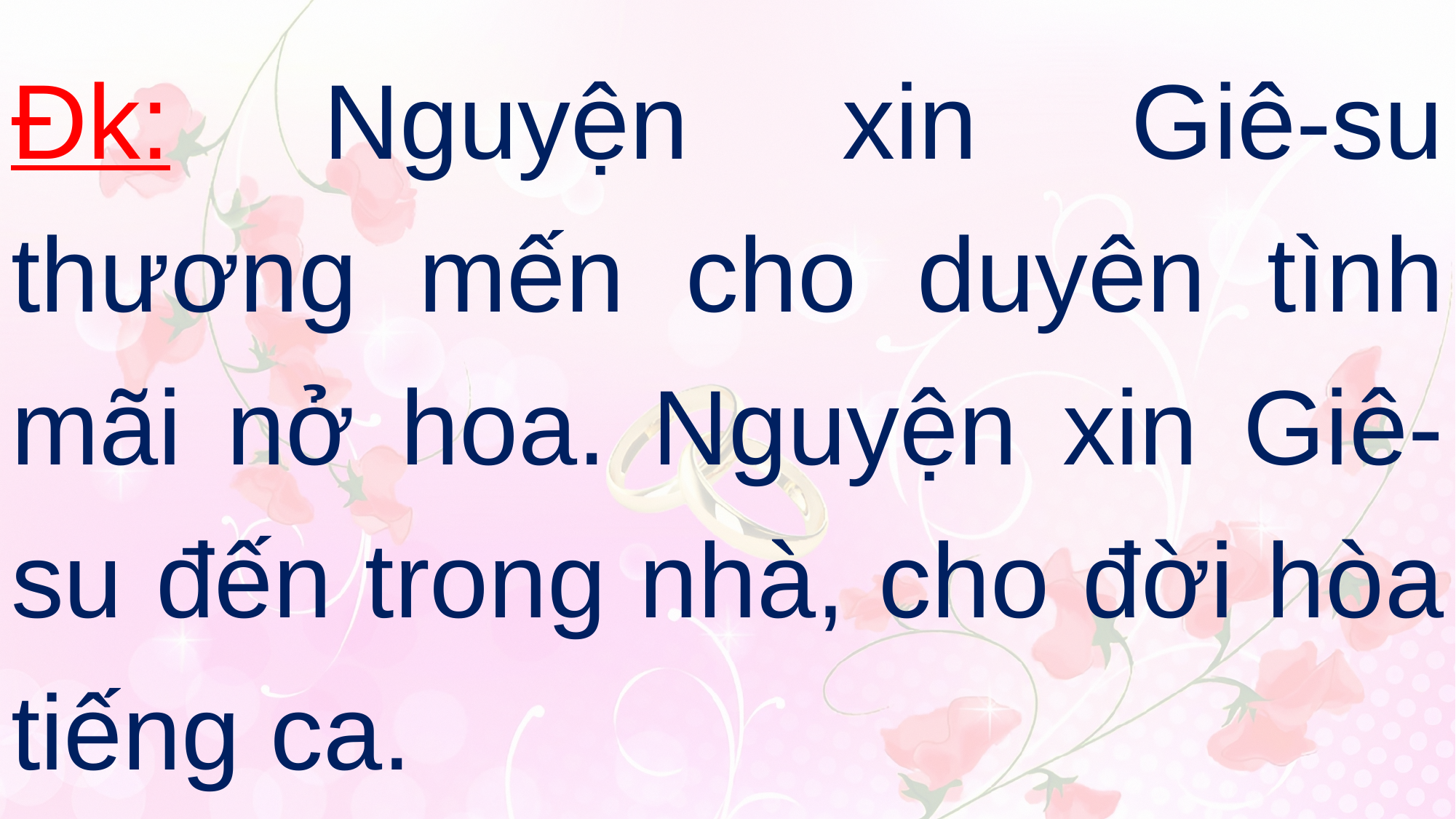

# Đk: Nguyện xin Giê-su thương mến cho duyên tình mãi nở hoa. Nguyện xin Giê-su đến trong nhà, cho đời hòa tiếng ca.